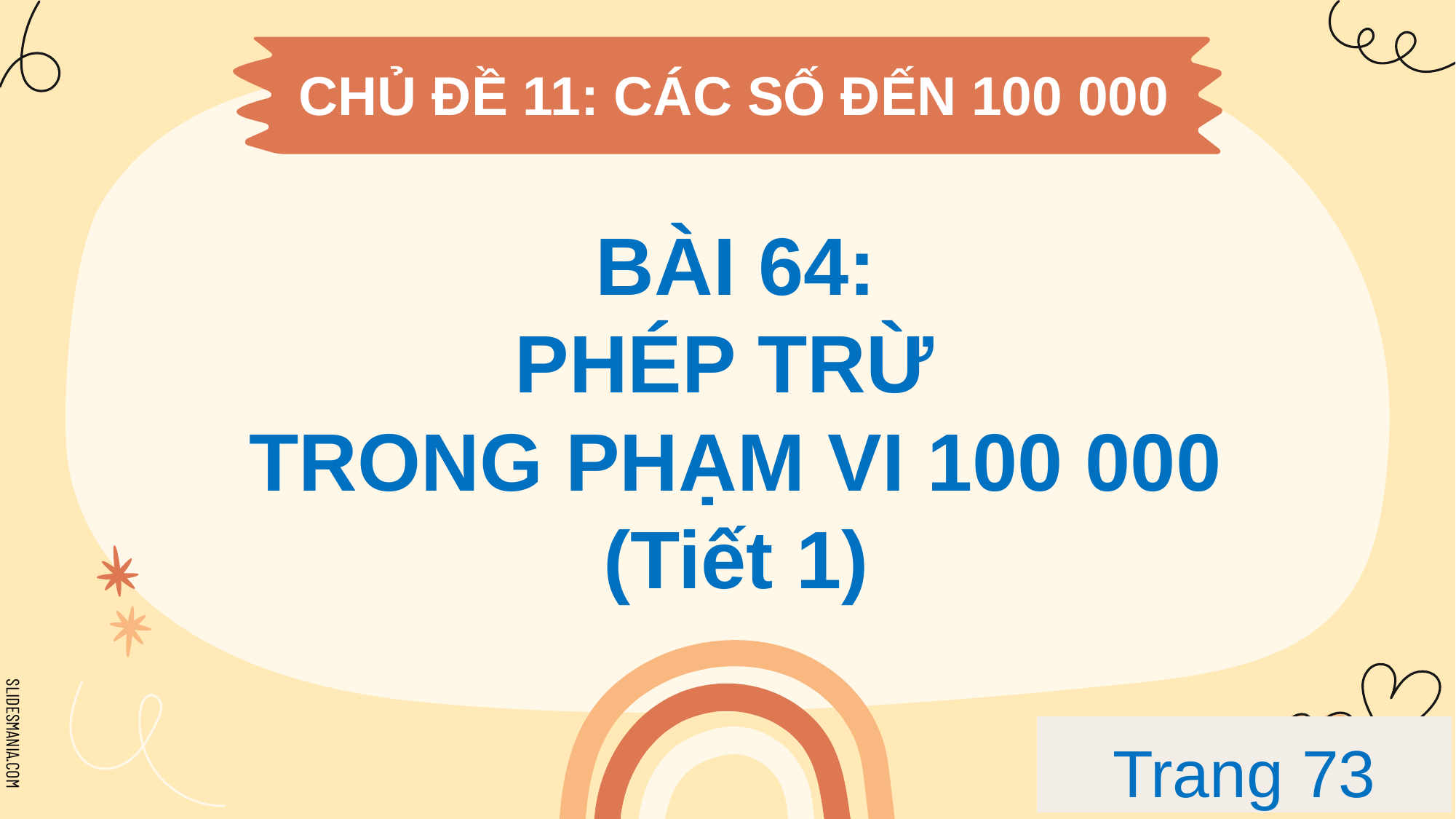

CHỦ ĐỀ 11: CÁC SỐ ĐẾN 100 000
BÀI 64:
PHÉP TRỪ
TRONG PHẠM VI 100 000
(Tiết 1)
Trang 73